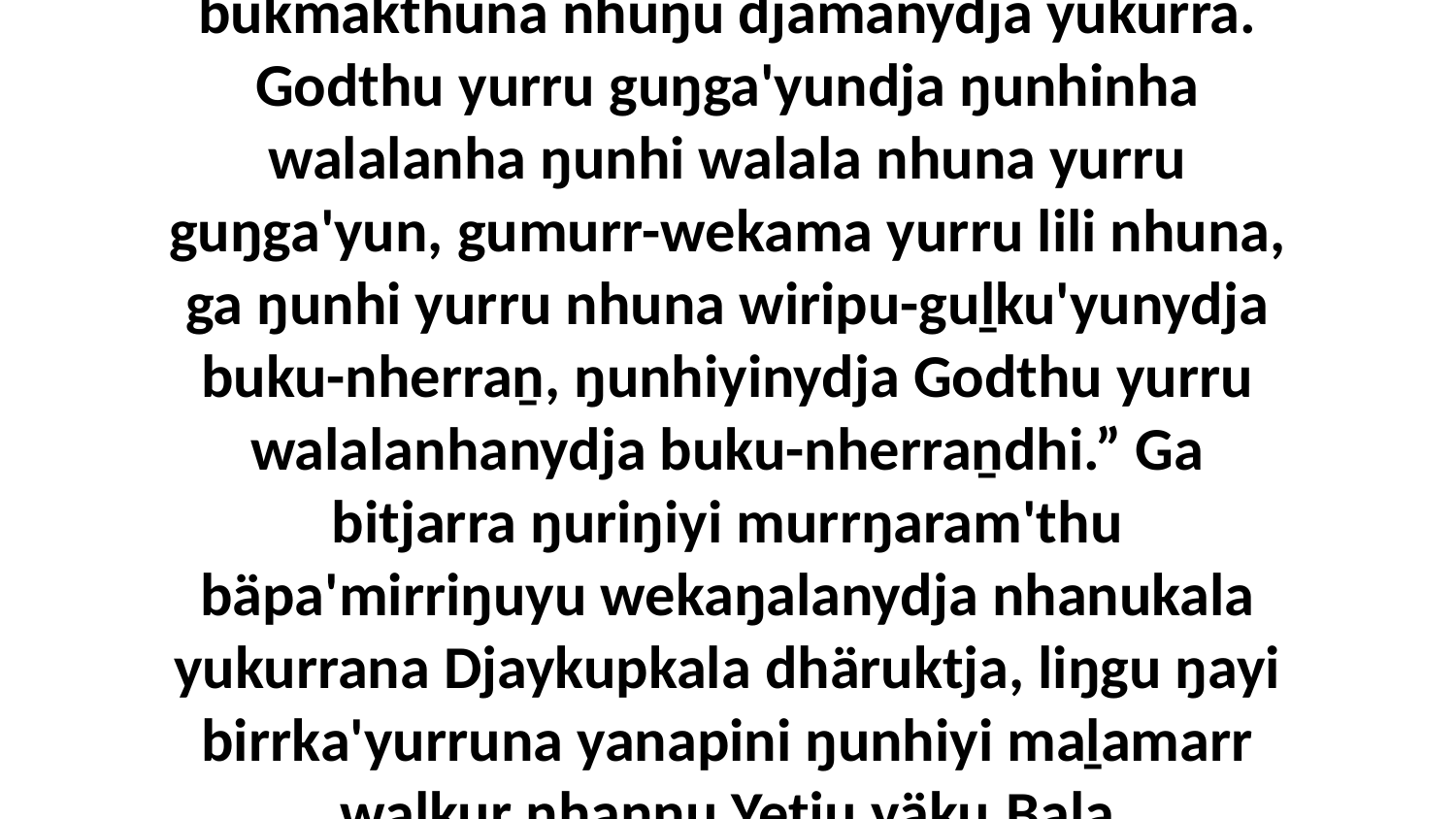

29 Wiripunydja bäpurru' yolŋu'-yulŋu buku-nyilŋ'thunna yurru nhokala, ga walala yurru nhuŋunydja djämamirrina walala. Nhenydja yurru walŋu ŋurruŋuyirrina nhokalaŋuwu wäwa'mirriŋuwunydja ga nhokalaŋuwu gurruṯu'mirriwu walalaŋgu; walala yurru bukmakthuna nhuŋu djämanydja yukurra. Godthu yurru guŋga'yundja ŋunhinha walalanha ŋunhi walala nhuna yurru guŋga'yun, gumurr-wekama yurru lili nhuna, ga ŋunhi yurru nhuna wiripu-guḻku'yunydja buku-nherraṉ, ŋunhiyinydja Godthu yurru walalanhanydja buku-nherraṉdhi.” Ga bitjarra ŋuriŋiyi murrŋaram'thu bäpa'mirriŋuyu wekaŋalanydja nhanukala yukurrana Djaykupkala dhäruktja, liŋgu ŋayi birrka'yurruna yanapini ŋunhiyi maḻamarr walkur nhanŋu Yetju yäku.Bala Djaykupthunydja gonha'yurrunana ŋanya mäḻu'mirriŋunhanydja, bala marrtjinana.Yetjuyu wirrkina wal'ŋu dhä-ŋäŋ'thurruna Godkalaŋu dhawu'wu, yurru dhuḏitjnha ŋunhiyi yulŋunydja27:30-40 (Esau begged his father to bless him too)